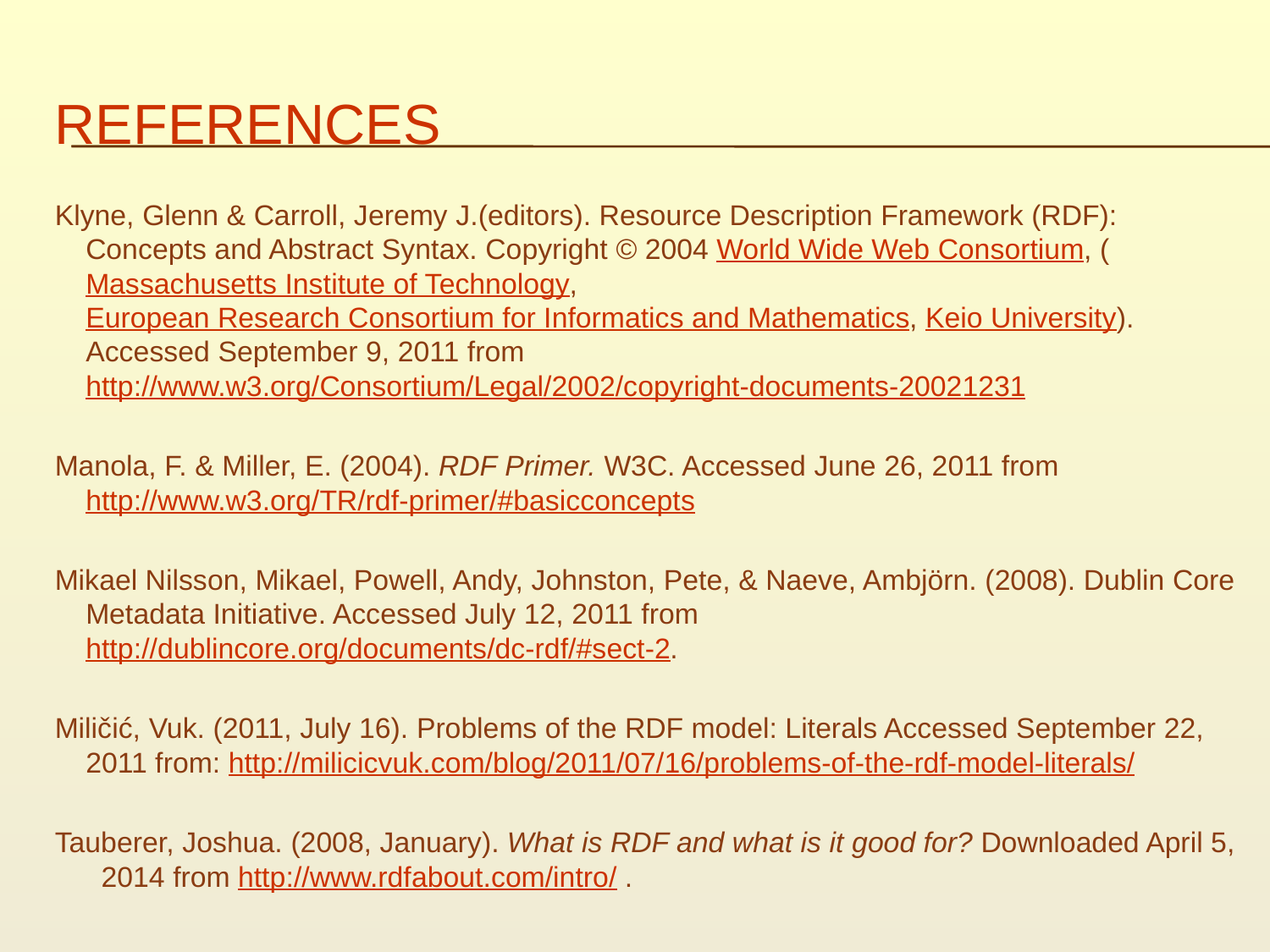

# references
Klyne, Glenn & Carroll, Jeremy J.(editors). Resource Description Framework (RDF): Concepts and Abstract Syntax. Copyright © 2004 World Wide Web Consortium, (Massachusetts Institute of Technology, European Research Consortium for Informatics and Mathematics, Keio University). Accessed September 9, 2011 from http://www.w3.org/Consortium/Legal/2002/copyright-documents-20021231

Manola, F. & Miller, E. (2004). RDF Primer. W3C. Accessed June 26, 2011 from http://www.w3.org/TR/rdf-primer/#basicconcepts

Mikael Nilsson, Mikael, Powell, Andy, Johnston, Pete, & Naeve, Ambjörn. (2008). Dublin Core Metadata Initiative. Accessed July 12, 2011 from http://dublincore.org/documents/dc-rdf/#sect-2.

Miličić, Vuk. (2011, July 16). Problems of the RDF model: Literals Accessed September 22, 2011 from: http://milicicvuk.com/blog/2011/07/16/problems-of-the-rdf-model-literals/

Tauberer, Joshua. (2008, January). What is RDF and what is it good for? Downloaded April 5, 2014 from http://www.rdfabout.com/intro/ .